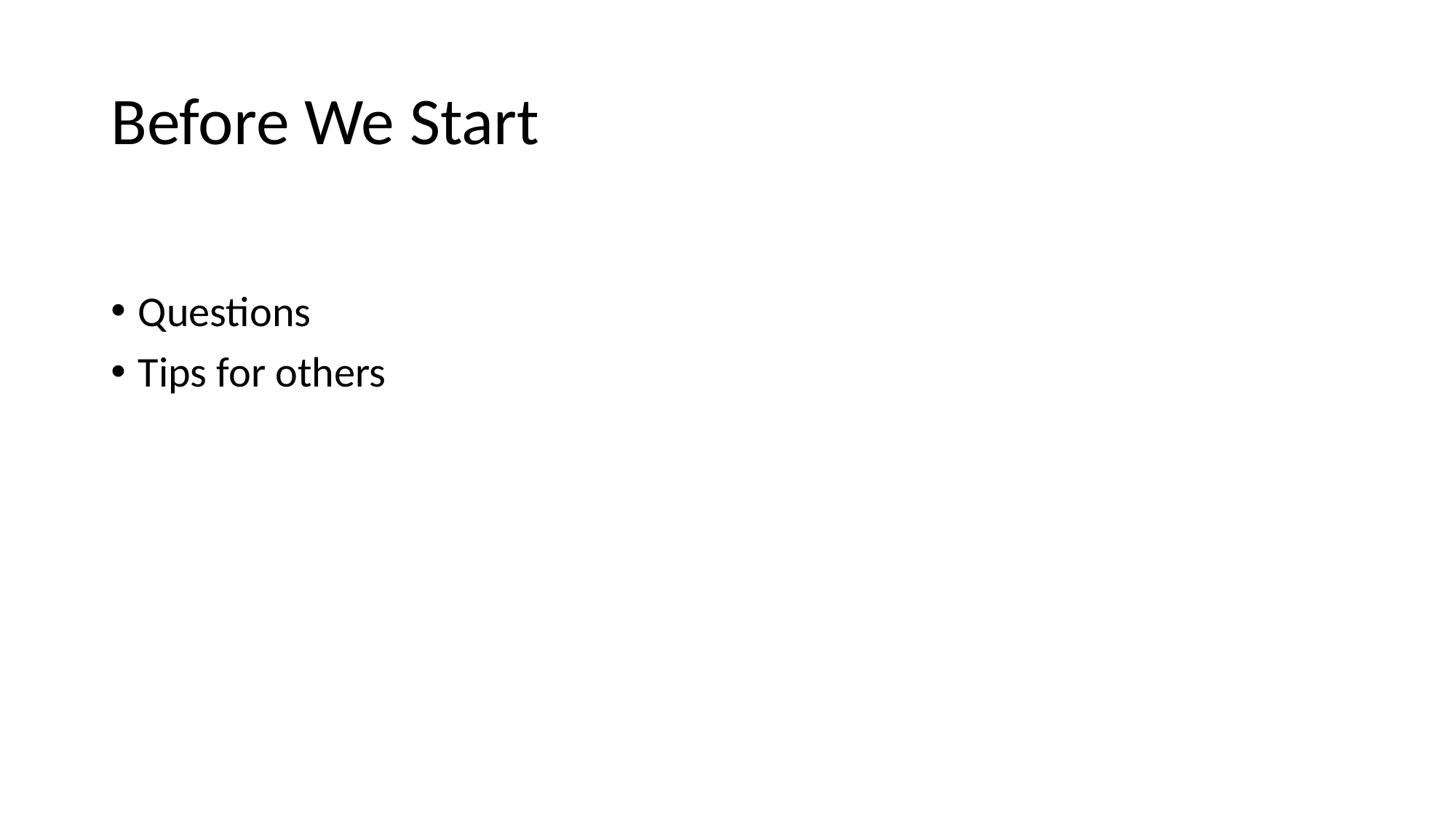

# Before We Start

Questions
Tips for others